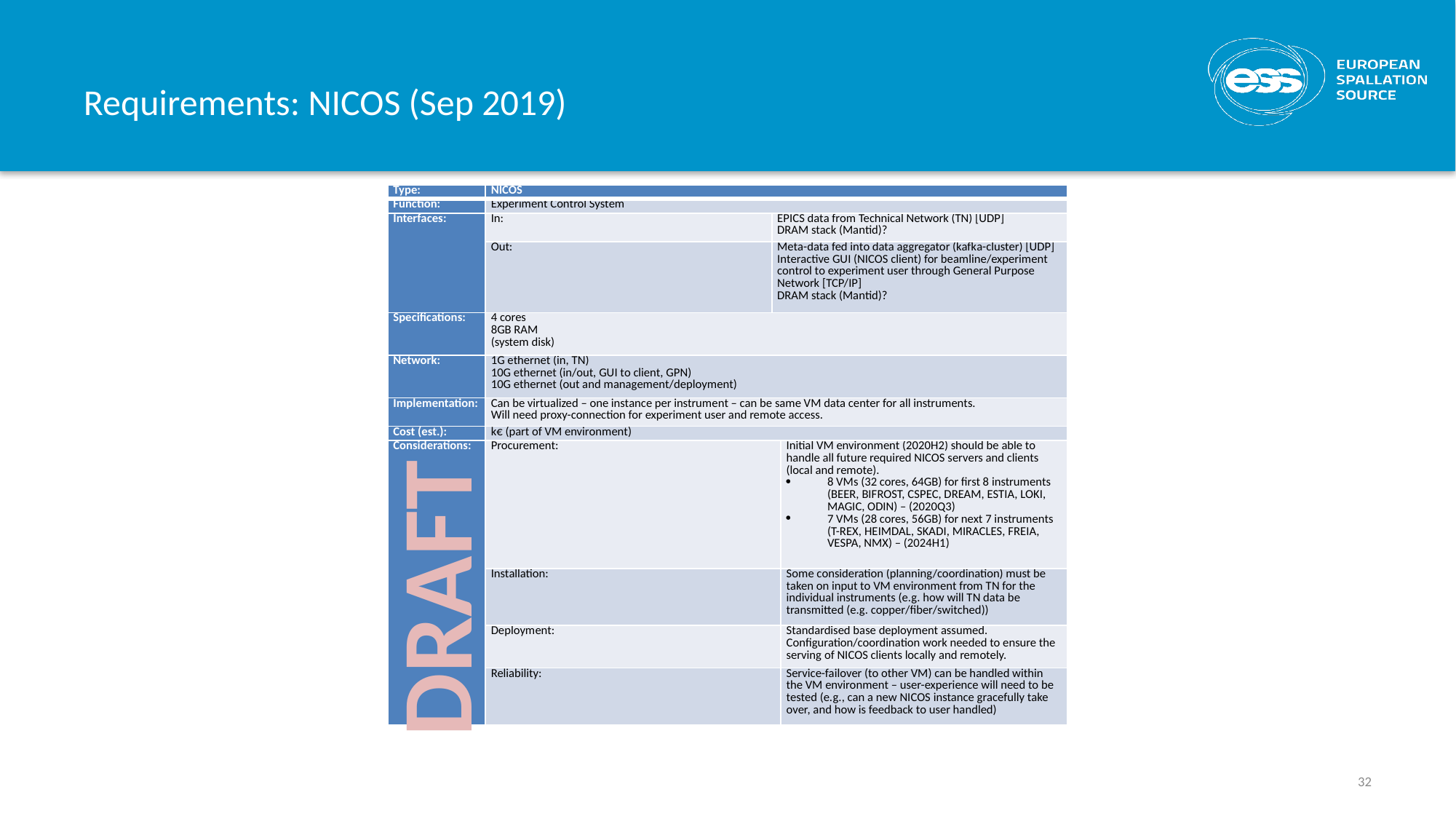

# Requirements: NICOS (Sep 2019)
| Type: | NICOS |  |  |
| --- | --- | --- | --- |
| Function: | Experiment Control System |  |  |
| Interfaces: | In: | EPICS data from Technical Network (TN) [UDP] DRAM stack (Mantid)? |  |
|  | Out: | Meta-data fed into data aggregator (kafka-cluster) [UDP] Interactive GUI (NICOS client) for beamline/experiment control to experiment user through General Purpose Network [TCP/IP] DRAM stack (Mantid)? |  |
| Specifications: | 4 cores 8GB RAM (system disk) |  |  |
| Network: | 1G ethernet (in, TN) 10G ethernet (in/out, GUI to client, GPN) 10G ethernet (out and management/deployment) |  |  |
| Implementation: | Can be virtualized – one instance per instrument – can be same VM data center for all instruments. Will need proxy-connection for experiment user and remote access. |  |  |
| Cost (est.): | k€ (part of VM environment) |  |  |
| Considerations: | Procurement: |  | Initial VM environment (2020H2) should be able to handle all future required NICOS servers and clients (local and remote). 8 VMs (32 cores, 64GB) for first 8 instruments (BEER, BIFROST, CSPEC, DREAM, ESTIA, LOKI, MAGIC, ODIN) – (2020Q3) 7 VMs (28 cores, 56GB) for next 7 instruments (T-REX, HEIMDAL, SKADI, MIRACLES, FREIA, VESPA, NMX) – (2024H1) |
|  | Installation: |  | Some consideration (planning/coordination) must be taken on input to VM environment from TN for the individual instruments (e.g. how will TN data be transmitted (e.g. copper/fiber/switched)) |
|  | Deployment: |  | Standardised base deployment assumed. Configuration/coordination work needed to ensure the serving of NICOS clients locally and remotely. |
|  | Reliability: |  | Service-failover (to other VM) can be handled within the VM environment – user-experience will need to be tested (e.g., can a new NICOS instance gracefully take over, and how is feedback to user handled) |
DRAFT
32